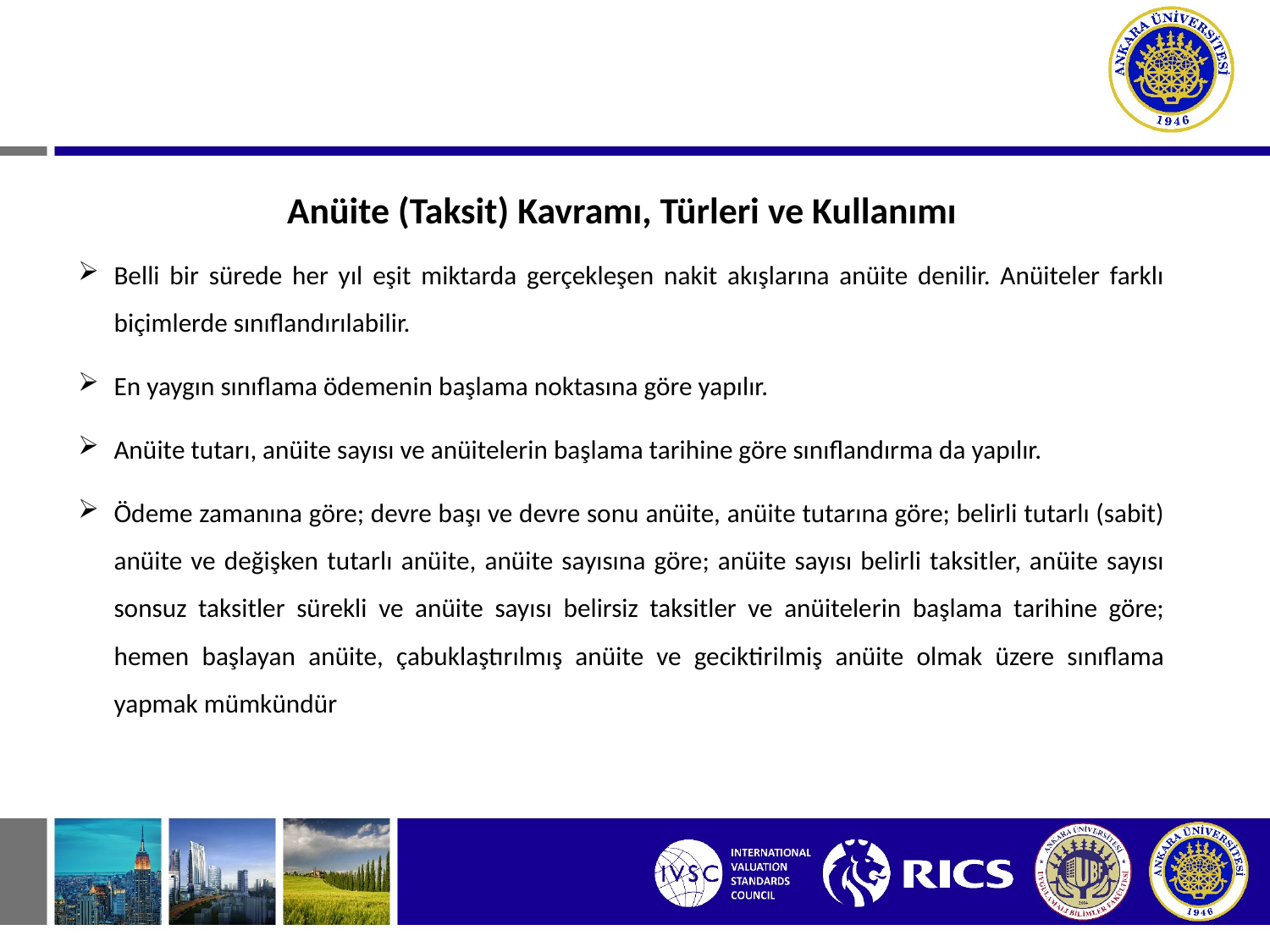

Anüite (Taksit) Kavramı, Türleri ve Kullanımı
Belli bir sürede her yıl eşit miktarda gerçekleşen nakit akışlarına anüite denilir. Anüiteler farklı biçimlerde sınıflandırılabilir.
En yaygın sınıflama ödemenin başlama noktasına göre yapılır.
Anüite tutarı, anüite sayısı ve anüitelerin başlama tarihine göre sınıflandırma da yapılır.
Ödeme zamanına göre; devre başı ve devre sonu anüite, anüite tutarına göre; belirli tutarlı (sabit) anüite ve değişken tutarlı anüite, anüite sayısına göre; anüite sayısı belirli taksitler, anüite sayısı sonsuz taksitler sürekli ve anüite sayısı belirsiz taksitler ve anüitelerin başlama tarihine göre; hemen başlayan anüite, çabuklaştırılmış anüite ve geciktirilmiş anüite olmak üzere sınıflama yapmak mümkündür